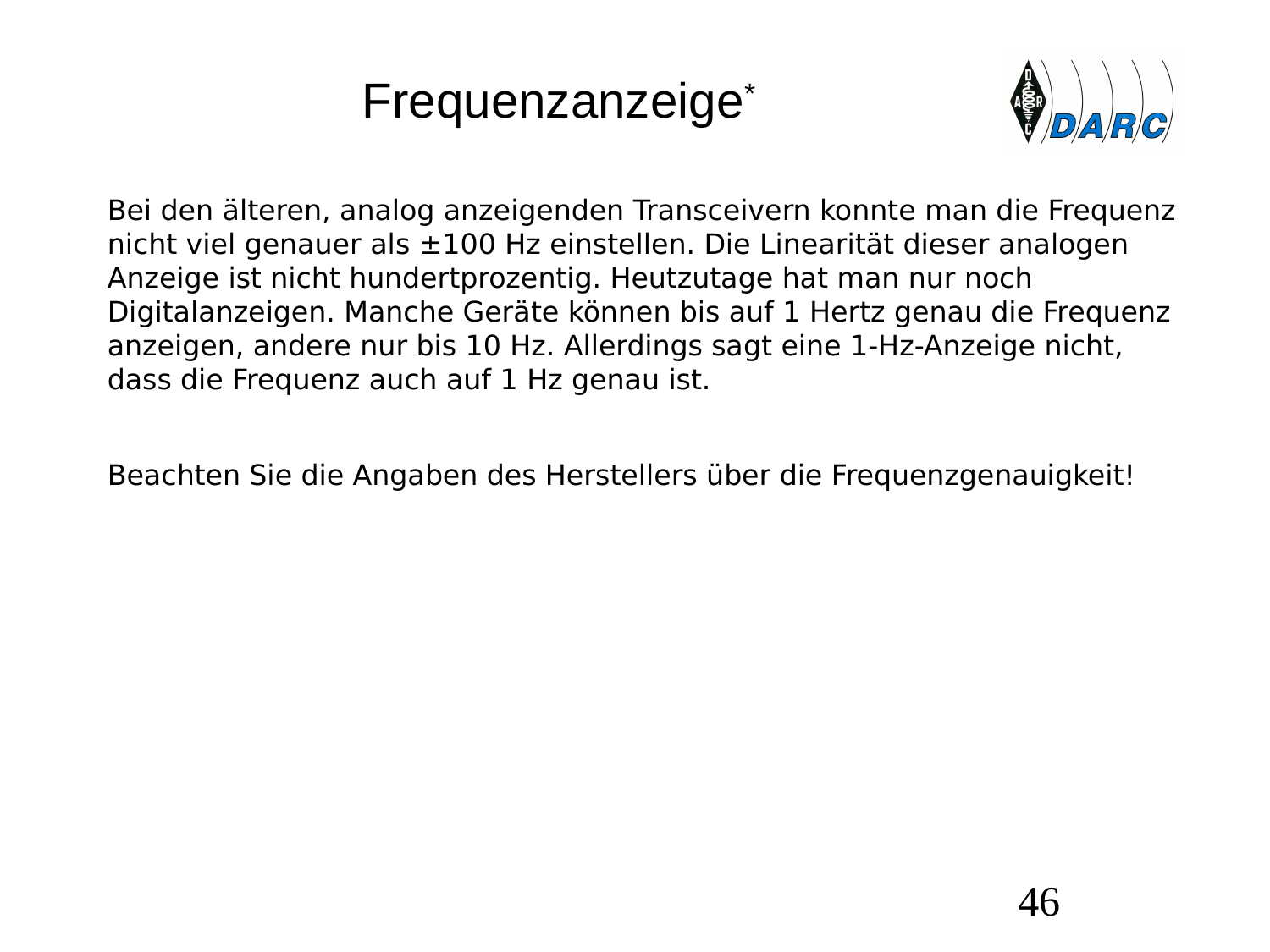

# Frequenzanzeige*
Bei den älteren, analog anzeigenden Transceivern konnte man die Frequenz nicht viel genauer als ±100 Hz einstellen. Die Linearität dieser analogen Anzeige ist nicht hundertprozentig. Heutzutage hat man nur noch Digitalanzeigen. Manche Geräte können bis auf 1 Hertz genau die Frequenz anzeigen, andere nur bis 10 Hz. Allerdings sagt eine 1-Hz-Anzeige nicht, dass die Frequenz auch auf 1 Hz genau ist.

Beachten Sie die Angaben des Herstellers über die Frequenzgenauigkeit!
46